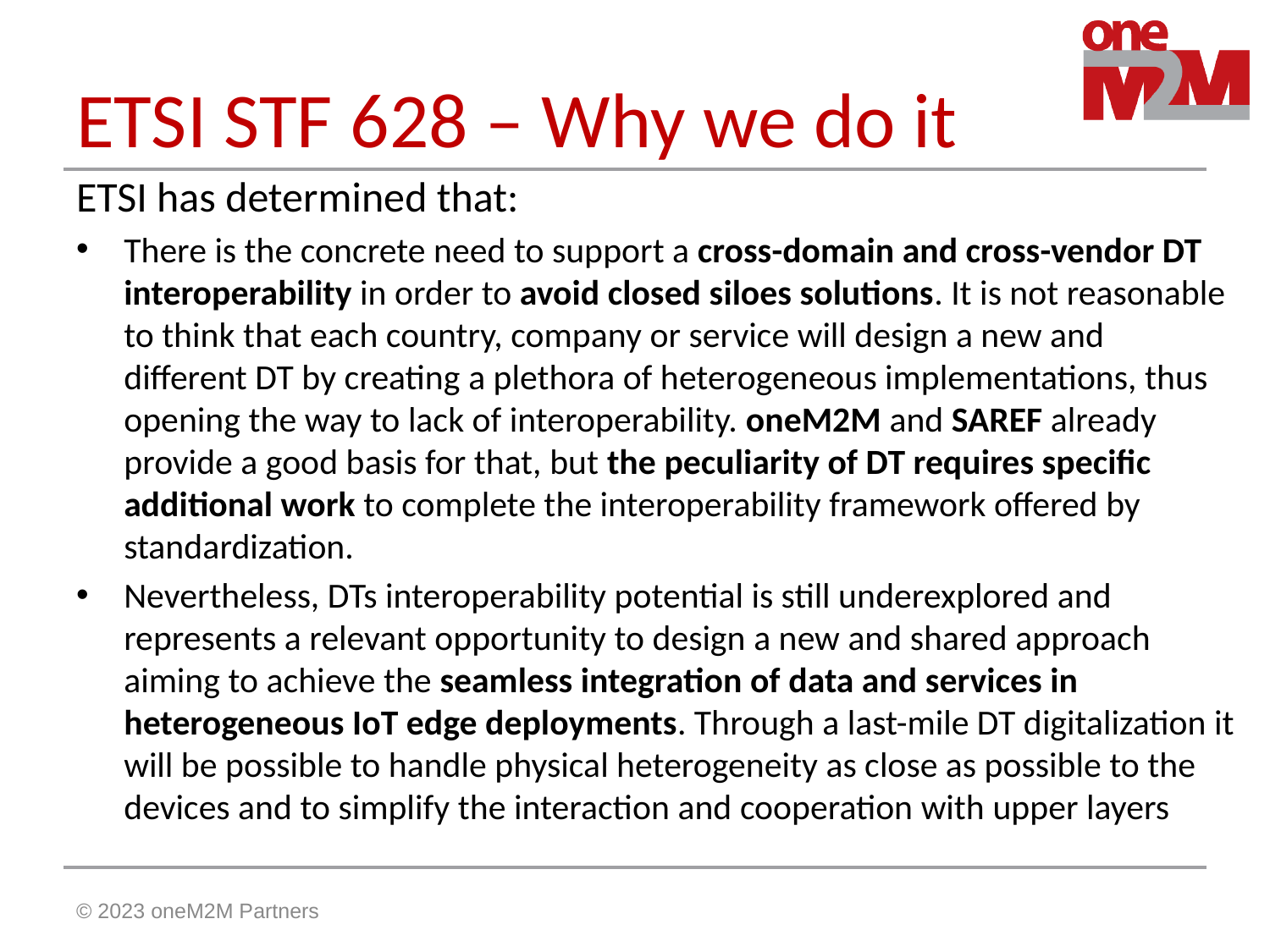

# ETSI STF 628 – Why we do it
ETSI has determined that:
There is the concrete need to support a cross-domain and cross-vendor DT interoperability in order to avoid closed siloes solutions. It is not reasonable to think that each country, company or service will design a new and different DT by creating a plethora of heterogeneous implementations, thus opening the way to lack of interoperability. oneM2M and SAREF already provide a good basis for that, but the peculiarity of DT requires specific additional work to complete the interoperability framework offered by standardization.
Nevertheless, DTs interoperability potential is still underexplored and represents a relevant opportunity to design a new and shared approach aiming to achieve the seamless integration of data and services in heterogeneous IoT edge deployments. Through a last-mile DT digitalization it will be possible to handle physical heterogeneity as close as possible to the devices and to simplify the interaction and cooperation with upper layers

© 2023 oneM2M Partners